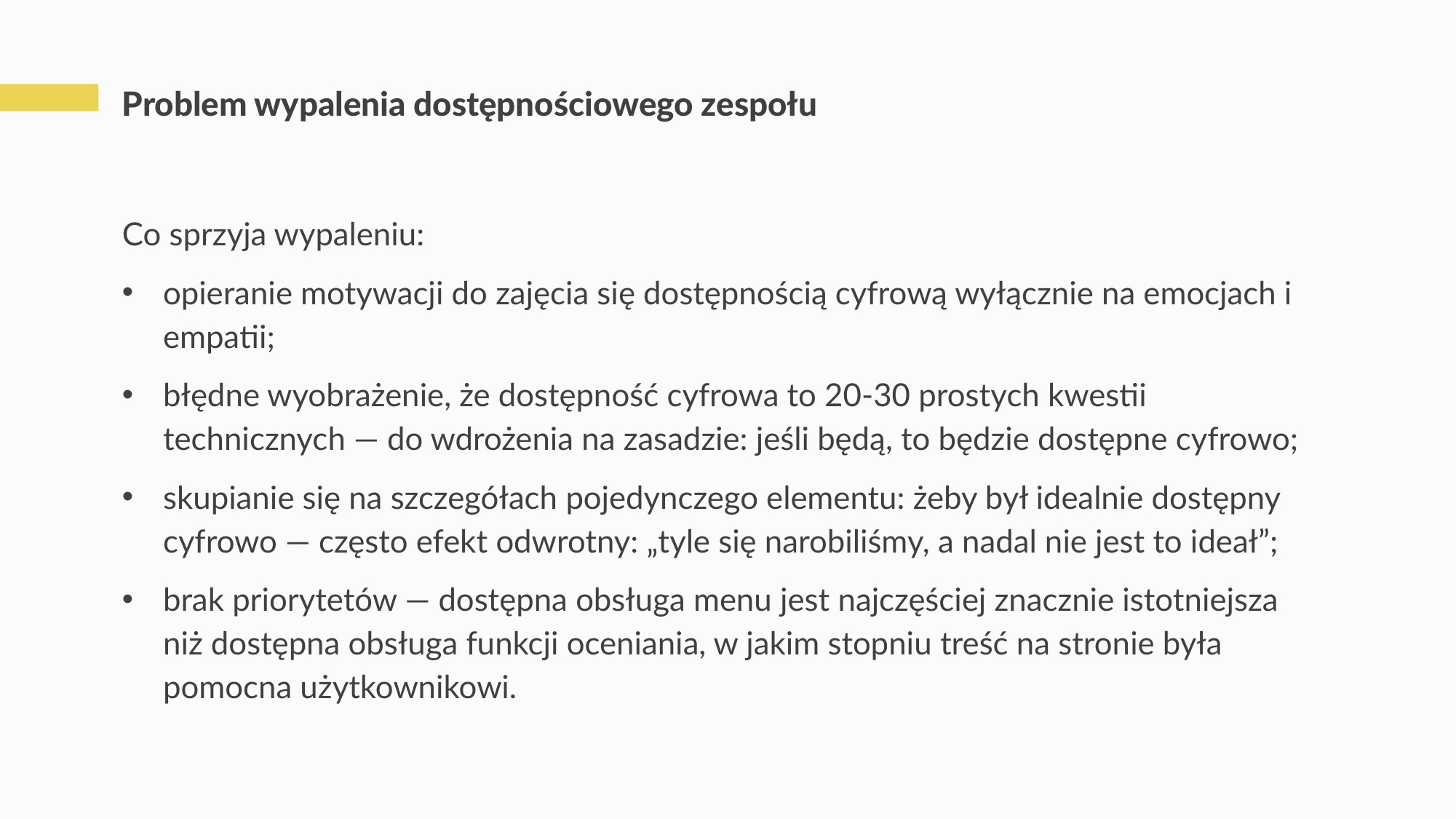

# Problem wypalenia dostępnościowego zespołu
Co sprzyja wypaleniu:
opieranie motywacji do zajęcia się dostępnością cyfrową wyłącznie na emocjach i empatii;
błędne wyobrażenie, że dostępność cyfrowa to 20-30 prostych kwestii technicznych — do wdrożenia na zasadzie: jeśli będą, to będzie dostępne cyfrowo;
skupianie się na szczegółach pojedynczego elementu: żeby był idealnie dostępny cyfrowo — często efekt odwrotny: „tyle się narobiliśmy, a nadal nie jest to ideał”;
brak priorytetów — dostępna obsługa menu jest najczęściej znacznie istotniejsza niż dostępna obsługa funkcji oceniania, w jakim stopniu treść na stronie była pomocna użytkownikowi.